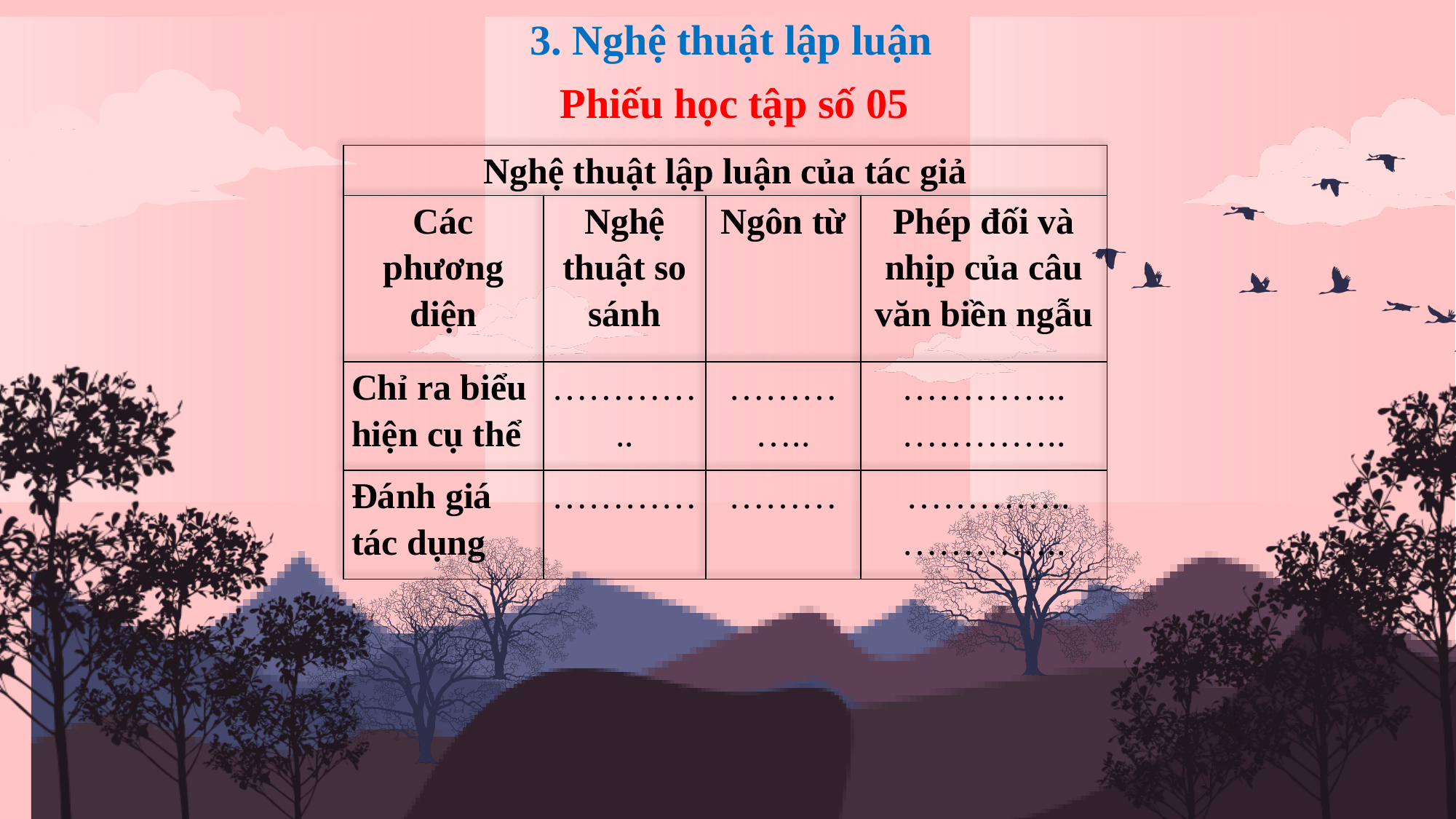

3. Nghệ thuật lập luận

Phiếu học tập số 05

| Nghệ thuật lập luận của tác giả |  |  |  |
| --- | --- | --- | --- |
| Các phương diện | Nghệ thuật so sánh | Ngôn từ | Phép đối và nhịp của câu văn biền ngẫu |
| Chỉ ra biểu hiện cụ thể | ………….. | ………….. | ………….. ………….. |
| Đánh giá tác dụng | ………… | ……… | ………….. ………….. |